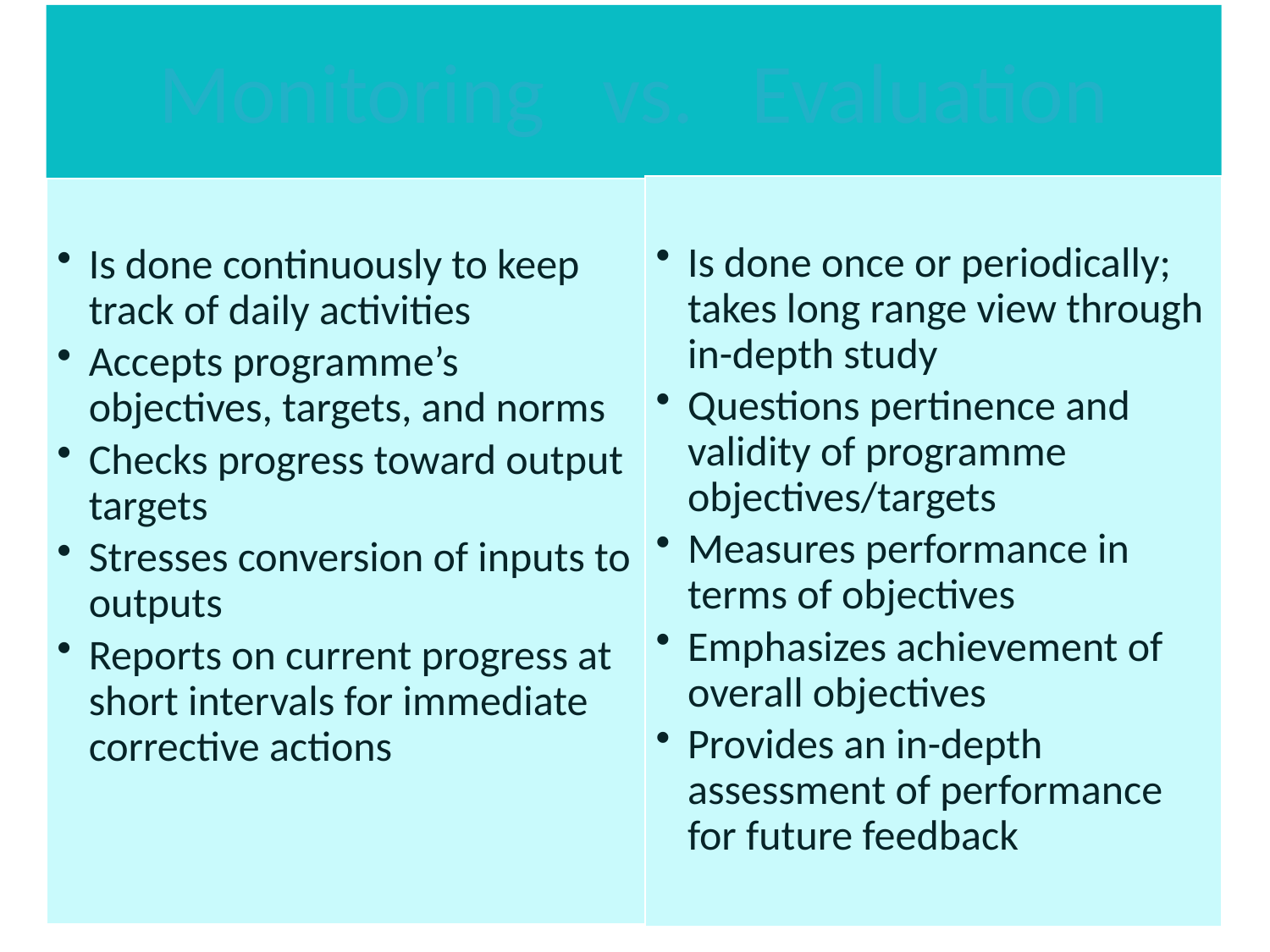

Monitoring   vs.   Evaluation

Is done continuously to keep track of daily activities
Accepts programme’s objectives, targets, and norms
Checks progress toward output targets
Stresses conversion of inputs to outputs
Reports on current progress at short intervals for immediate corrective actions

Is done once or periodically; takes long range view through in-depth study
Questions pertinence and validity of programme objectives/targets
Measures performance in terms of objectives
Emphasizes achievement of overall objectives
Provides an in-depth assessment of performance for future feedback